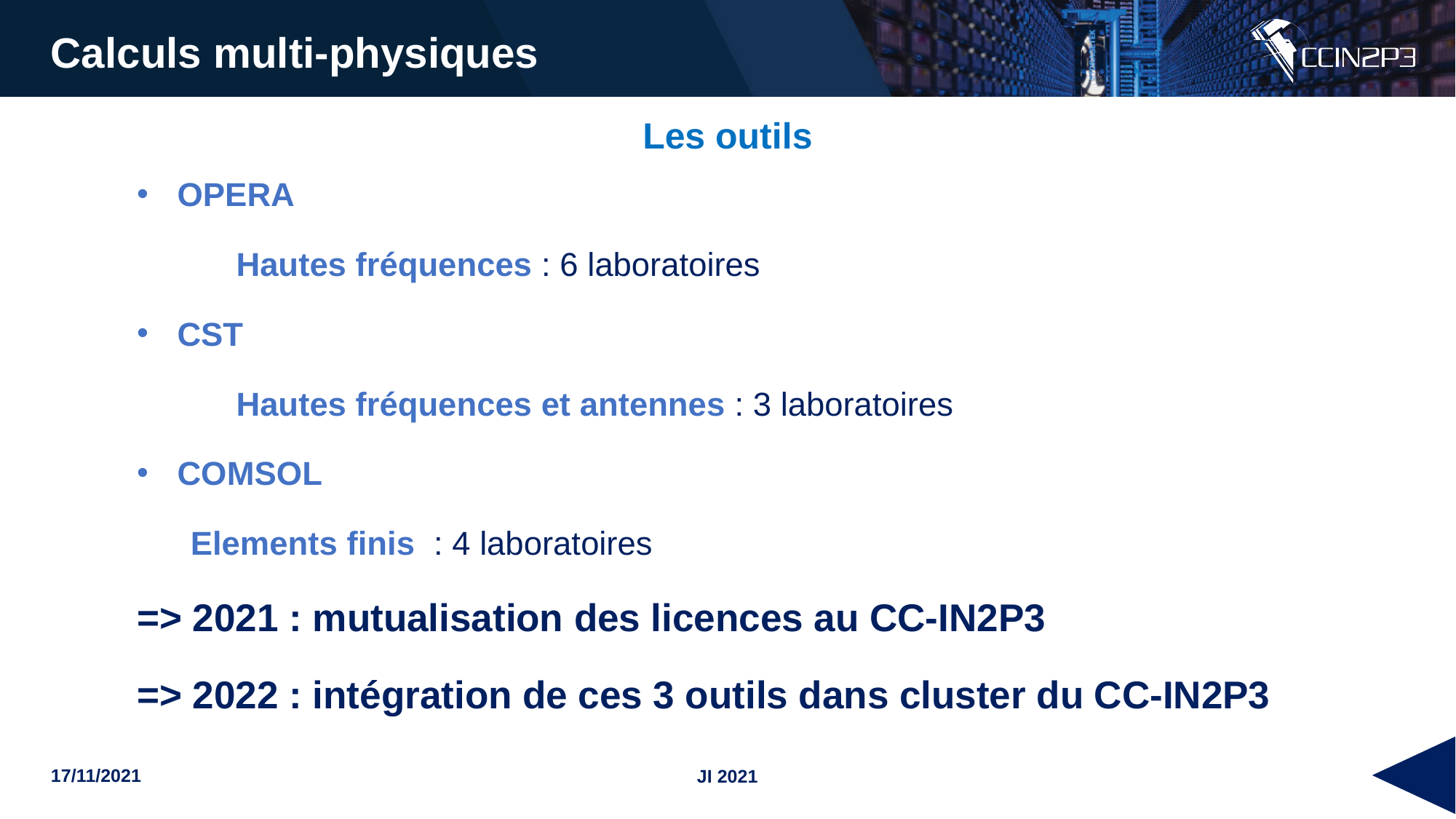

Calculs multi-physiques
Les outils
OPERA
	Hautes fréquences : 6 laboratoires
CST
	Hautes fréquences et antennes : 3 laboratoires
COMSOL
	Elements finis  : 4 laboratoires
=> 2021 : mutualisation des licences au CC-IN2P3
=> 2022 : intégration de ces 3 outils dans cluster du CC-IN2P3

17/11/2021
JI 2021